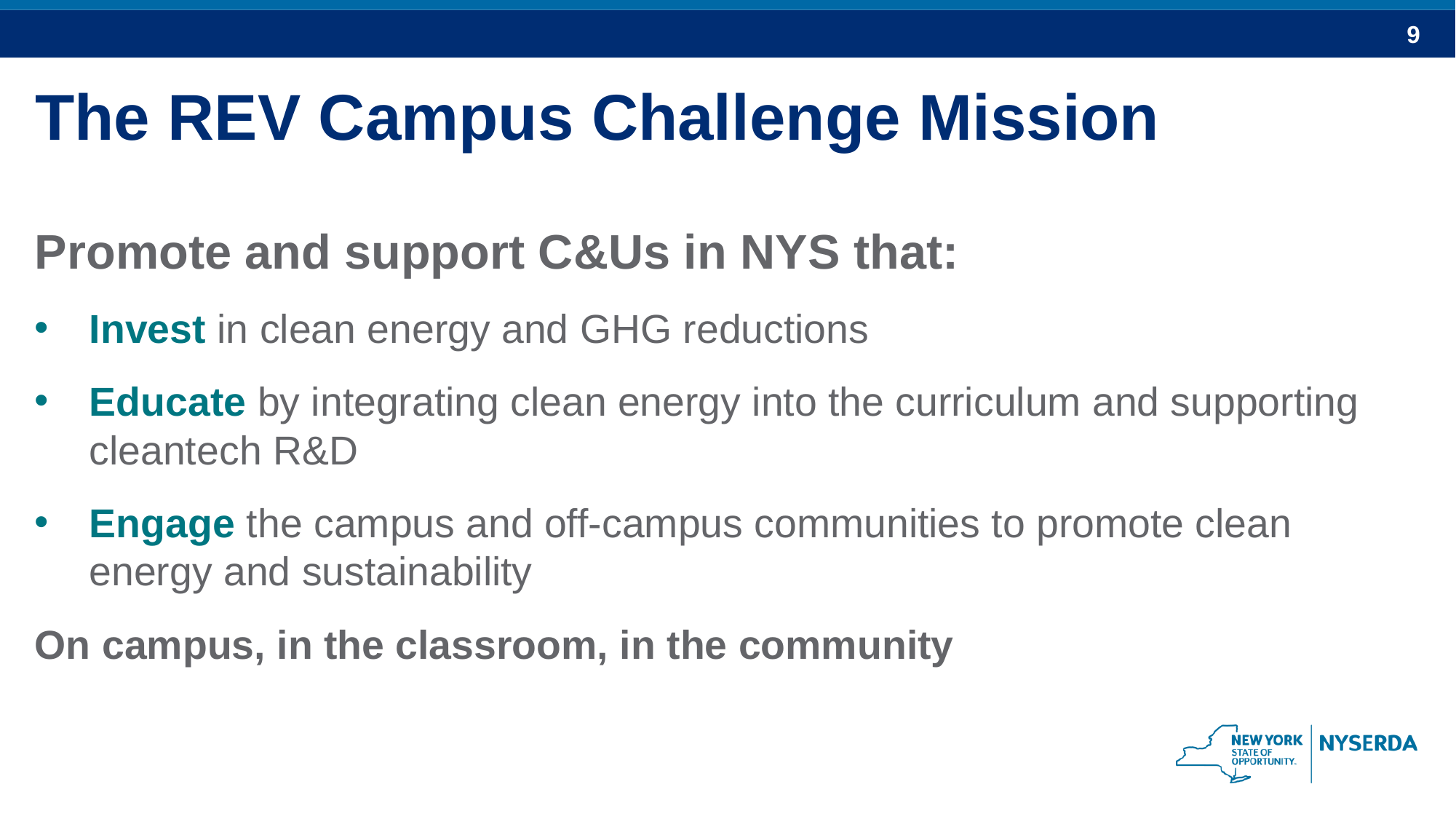

The REV Campus Challenge Mission
Promote and support C&Us in NYS that:
Invest in clean energy and GHG reductions
Educate by integrating clean energy into the curriculum and supporting cleantech R&D
Engage the campus and off-campus communities to promote clean energy and sustainability
On campus, in the classroom, in the community